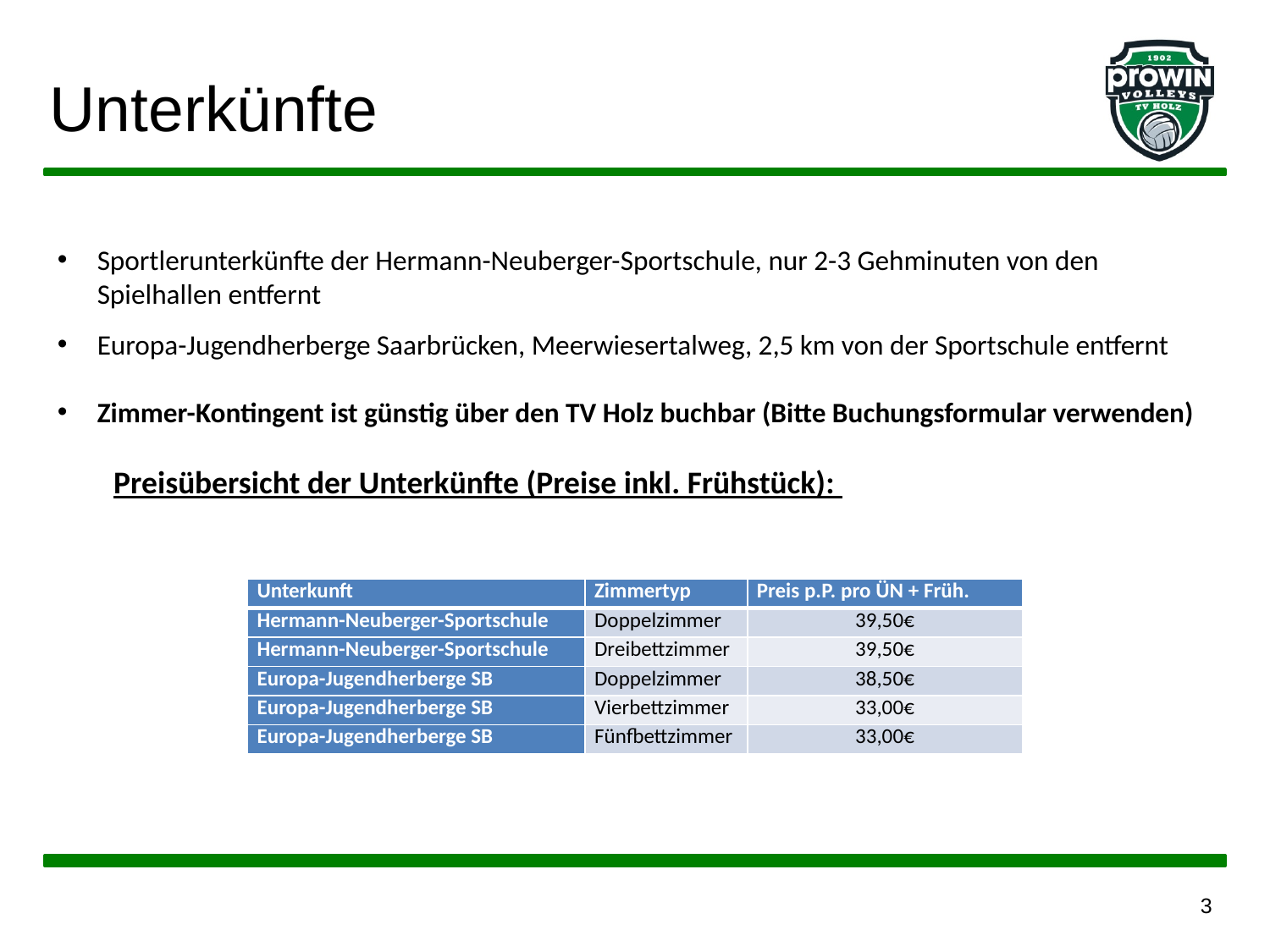

# Unterkünfte
Sportlerunterkünfte der Hermann-Neuberger-Sportschule, nur 2-3 Gehminuten von den Spielhallen entfernt

Europa-Jugendherberge Saarbrücken, Meerwiesertalweg, 2,5 km von der Sportschule entfernt

Zimmer-Kontingent ist günstig über den TV Holz buchbar (Bitte Buchungsformular verwenden)
Preisübersicht der Unterkünfte (Preise inkl. Frühstück):
| Unterkunft | Zimmertyp | Preis p.P. pro ÜN + Früh. |
| --- | --- | --- |
| Hermann-Neuberger-Sportschule | Doppelzimmer | 39,50€ |
| Hermann-Neuberger-Sportschule | Dreibettzimmer | 39,50€ |
| Europa-Jugendherberge SB | Doppelzimmer | 38,50€ |
| Europa-Jugendherberge SB | Vierbettzimmer | 33,00€ |
| Europa-Jugendherberge SB | Fünfbettzimmer | 33,00€ |
3